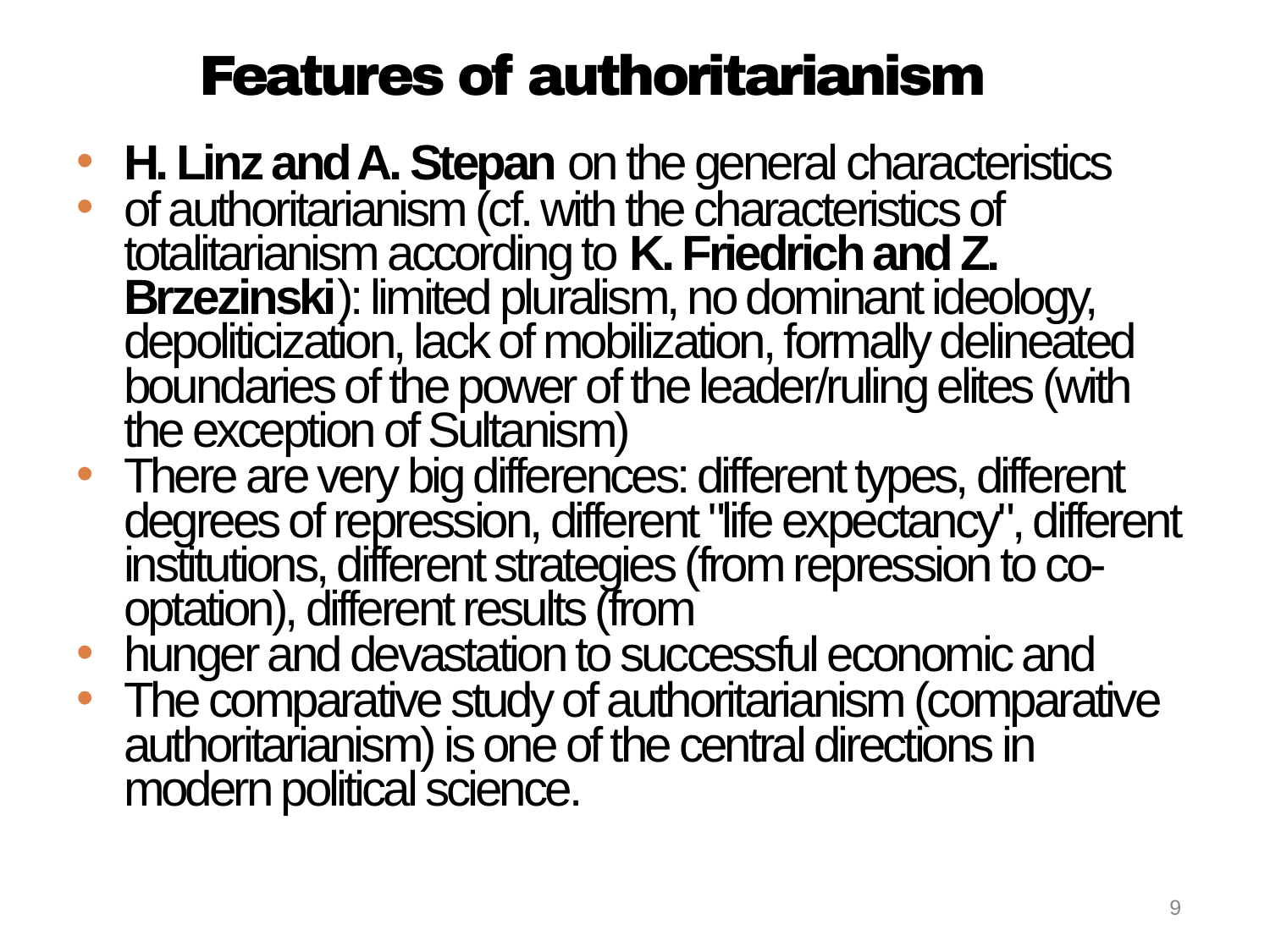

# Features of authoritarianism
H. Linz and A. Stepan on the general characteristics
of authoritarianism (cf. with the characteristics of totalitarianism according to K. Friedrich and Z. Brzezinski): limited pluralism, no dominant ideology, depoliticization, lack of mobilization, formally delineated boundaries of the power of the leader/ruling elites (with the exception of Sultanism)
There are very big differences: different types, different degrees of repression, different "life expectancy", different institutions, different strategies (from repression to co-optation), different results (from
hunger and devastation to successful economic and
The comparative study of authoritarianism (comparative authoritarianism) is one of the central directions in modern political science.
9